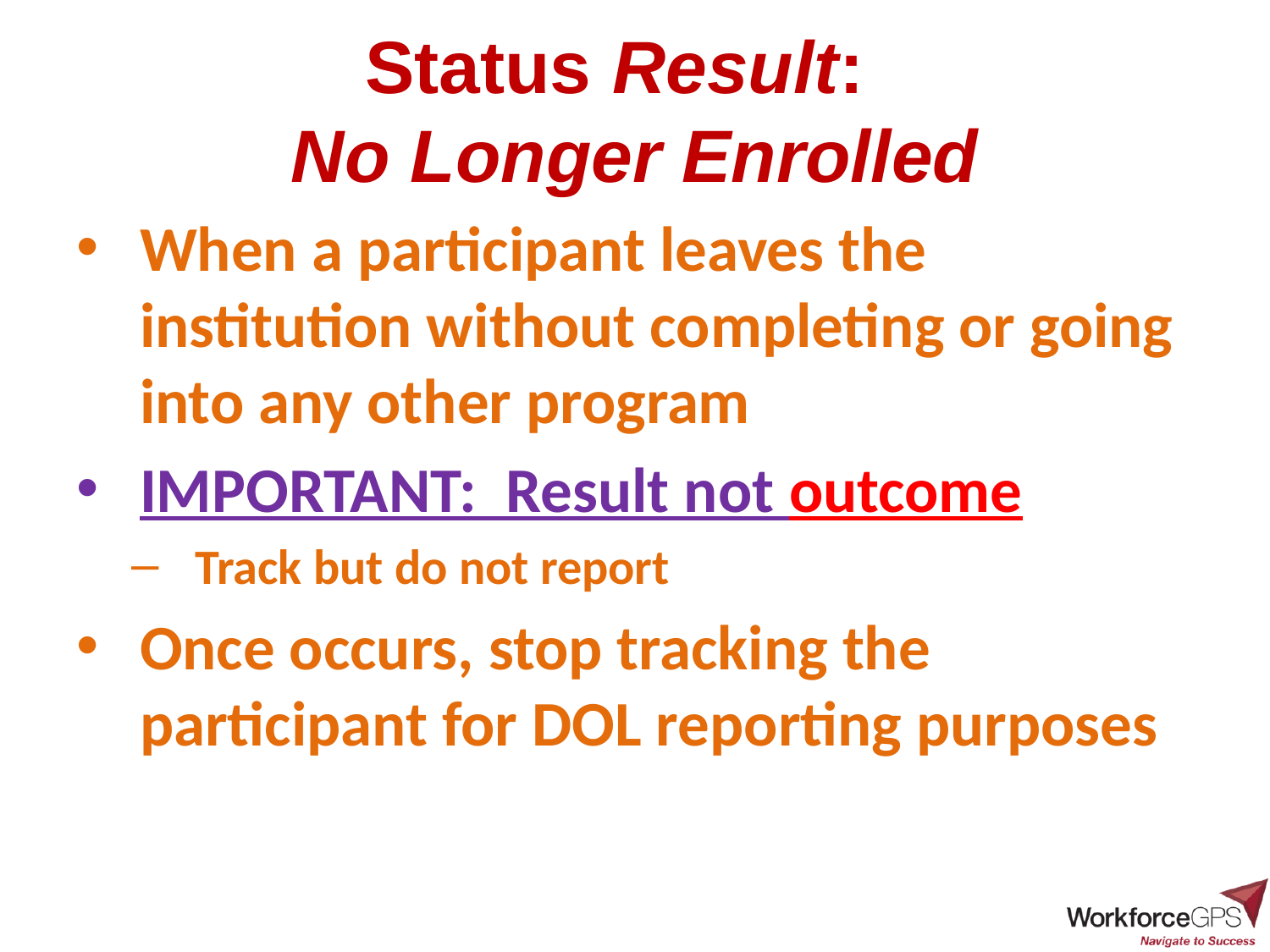

# Status Result: No Longer Enrolled
When a participant leaves the institution without completing or going into any other program
IMPORTANT:  Result not outcome
Track but do not report
Once occurs, stop tracking the participant for DOL reporting purposes